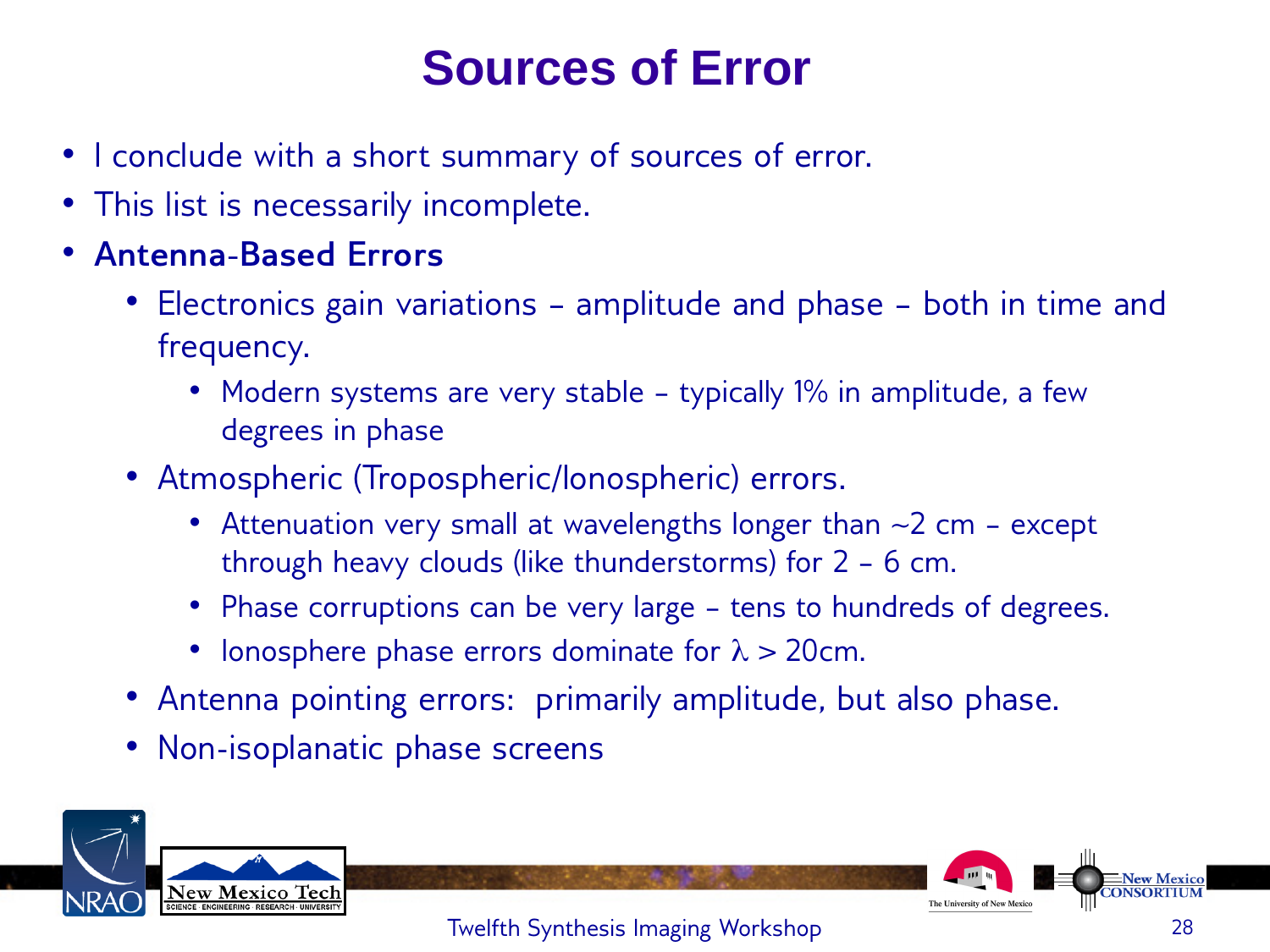

Sources of Error
I conclude with a short summary of sources of error.
This list is necessarily incomplete.
Antenna-Based Errors
Electronics gain variations – amplitude and phase – both in time and frequency.
Modern systems are very stable – typically 1% in amplitude, a few degrees in phase
Atmospheric (Tropospheric/Ionospheric) errors.
Attenuation very small at wavelengths longer than ~2 cm – except through heavy clouds (like thunderstorms) for 2 – 6 cm.
Phase corruptions can be very large – tens to hundreds of degrees.
Ionosphere phase errors dominate for λ > 20cm.
Antenna pointing errors:  primarily amplitude, but also phase.
Non-isoplanatic phase screens
Twelfth Synthesis Imaging Workshop
28